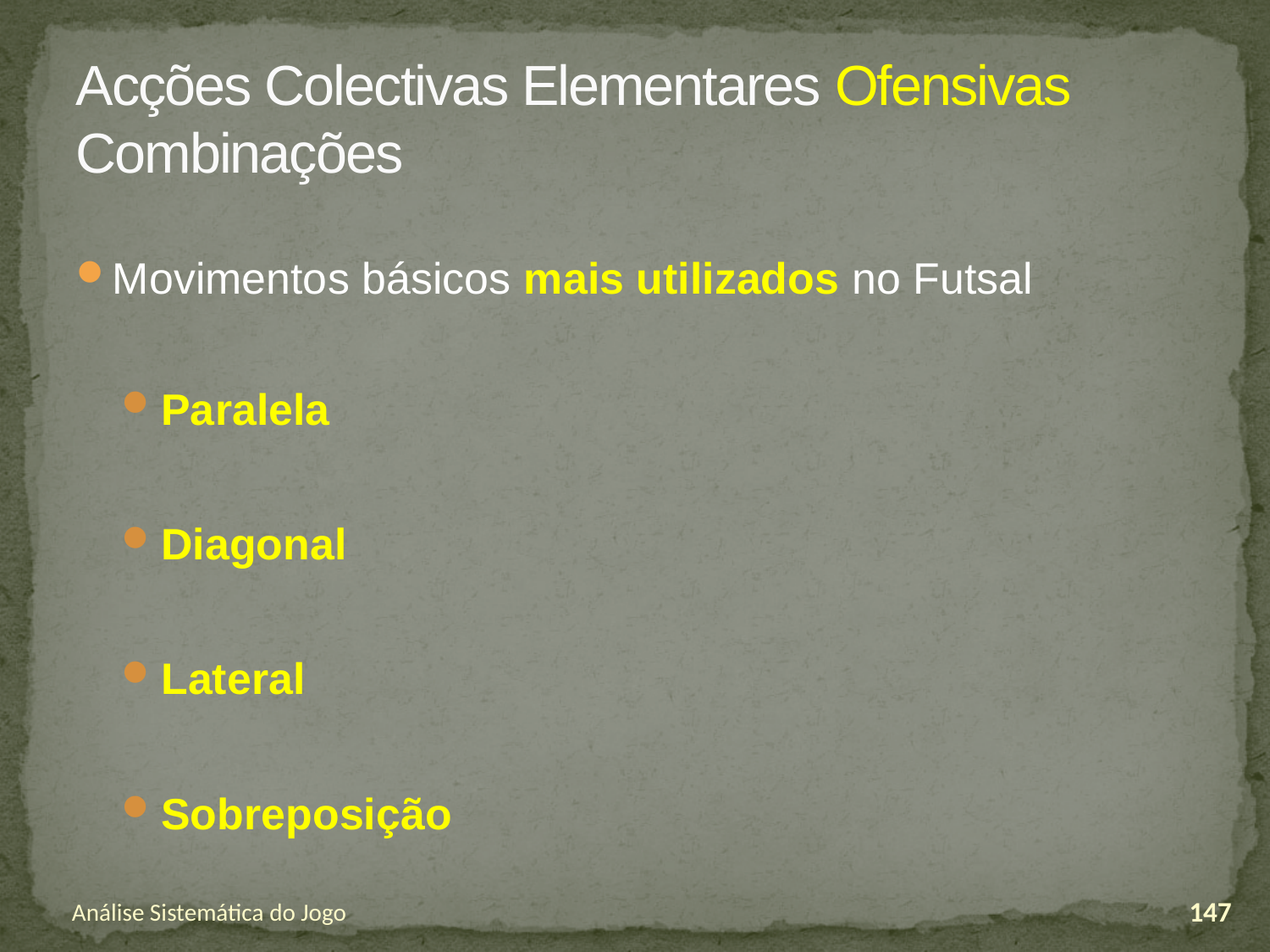

# Acções Colectivas Elementares Ofensivas Combinações

Movimentos básicos mais utilizados no Futsal

Paralela

Diagonal

Lateral

Sobreposição

Análise Sistemática do Jogo
147